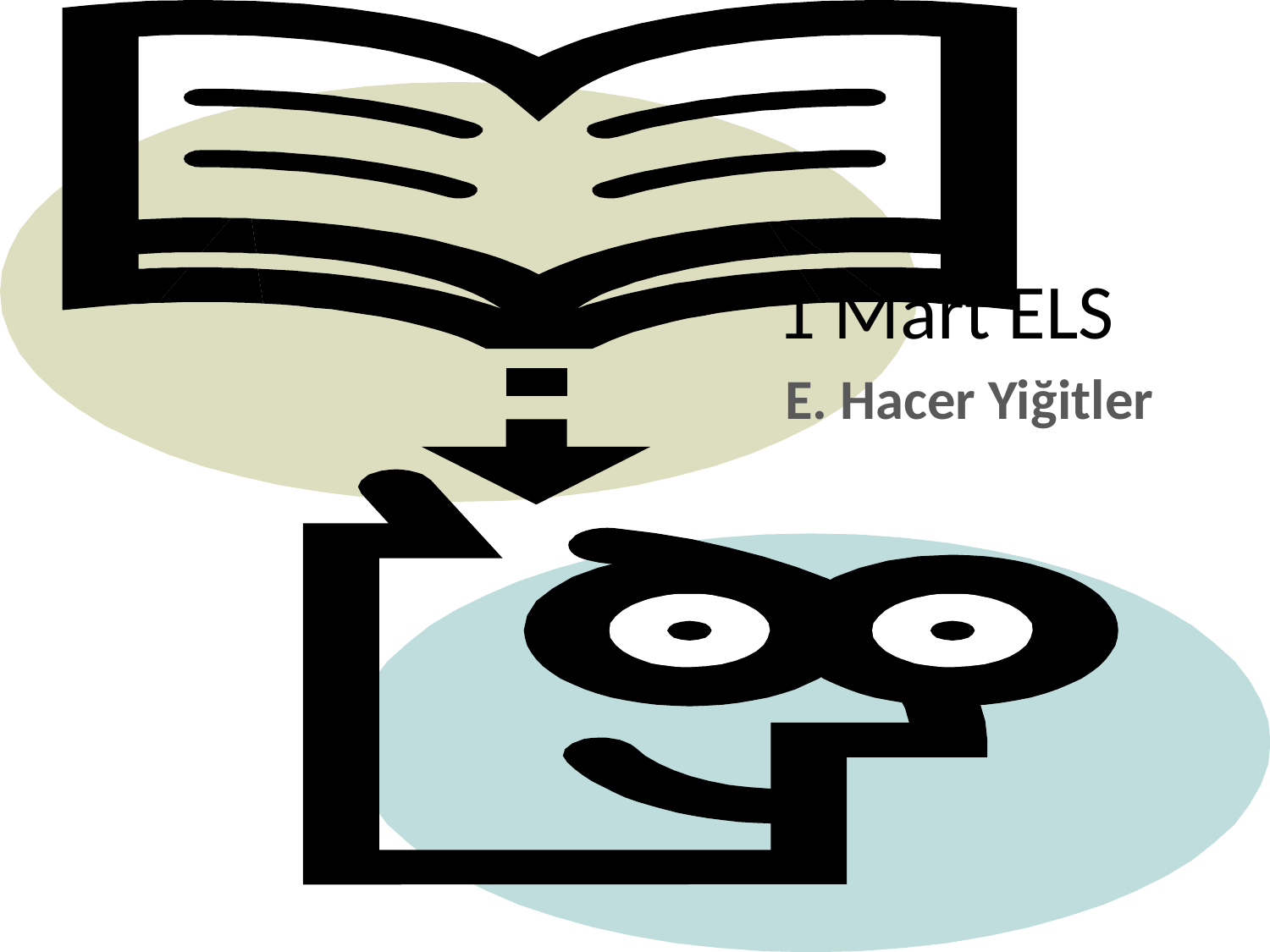

# 1 Mart ELS
E. Hacer Yiğitler